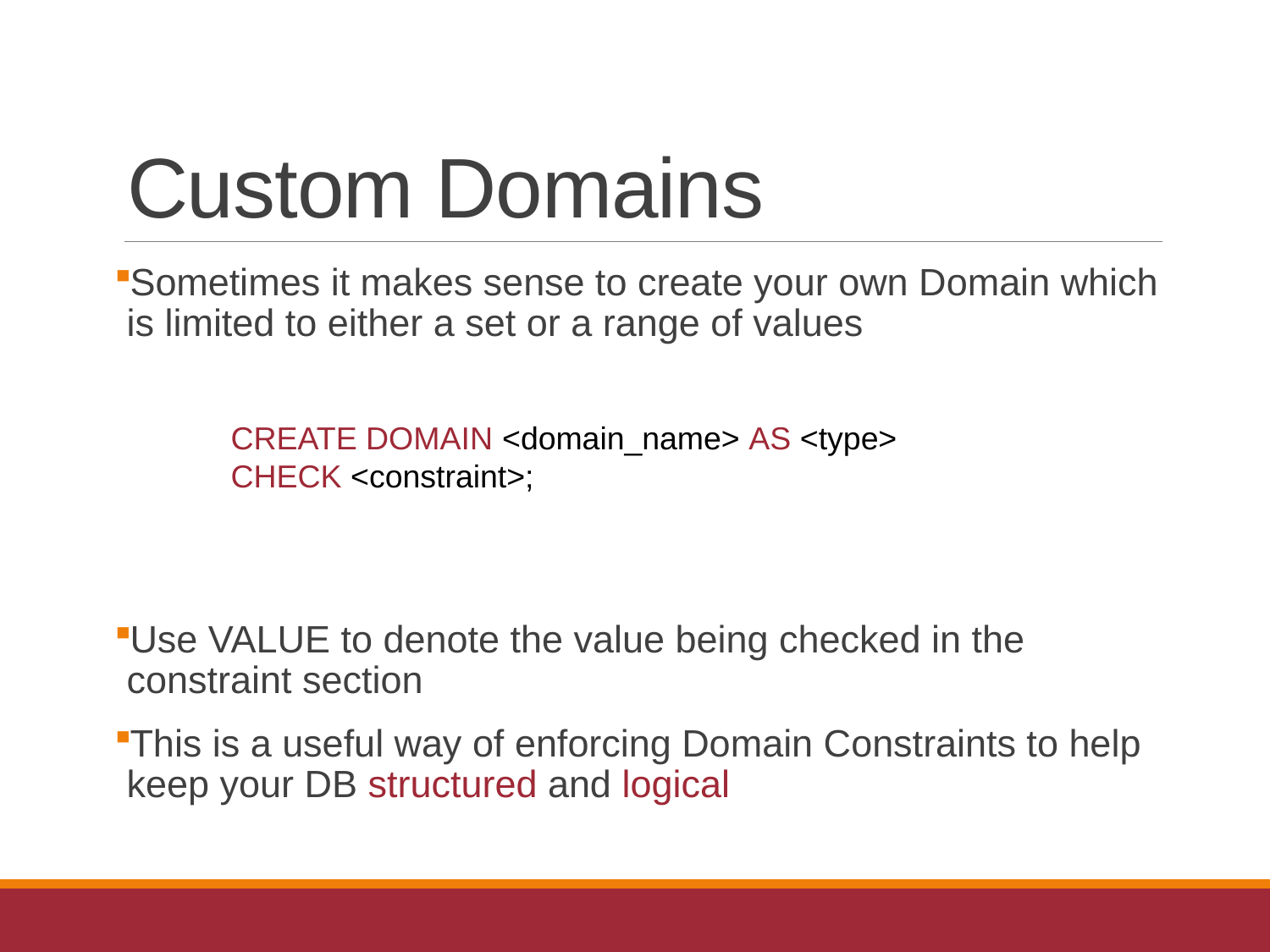

# Custom Domains
Sometimes it makes sense to create your own Domain which is limited to either a set or a range of values

Use VALUE to denote the value being checked in the constraint section
This is a useful way of enforcing Domain Constraints to help keep your DB structured and logical
CREATE DOMAIN <domain_name> AS <type>
CHECK <constraint>;